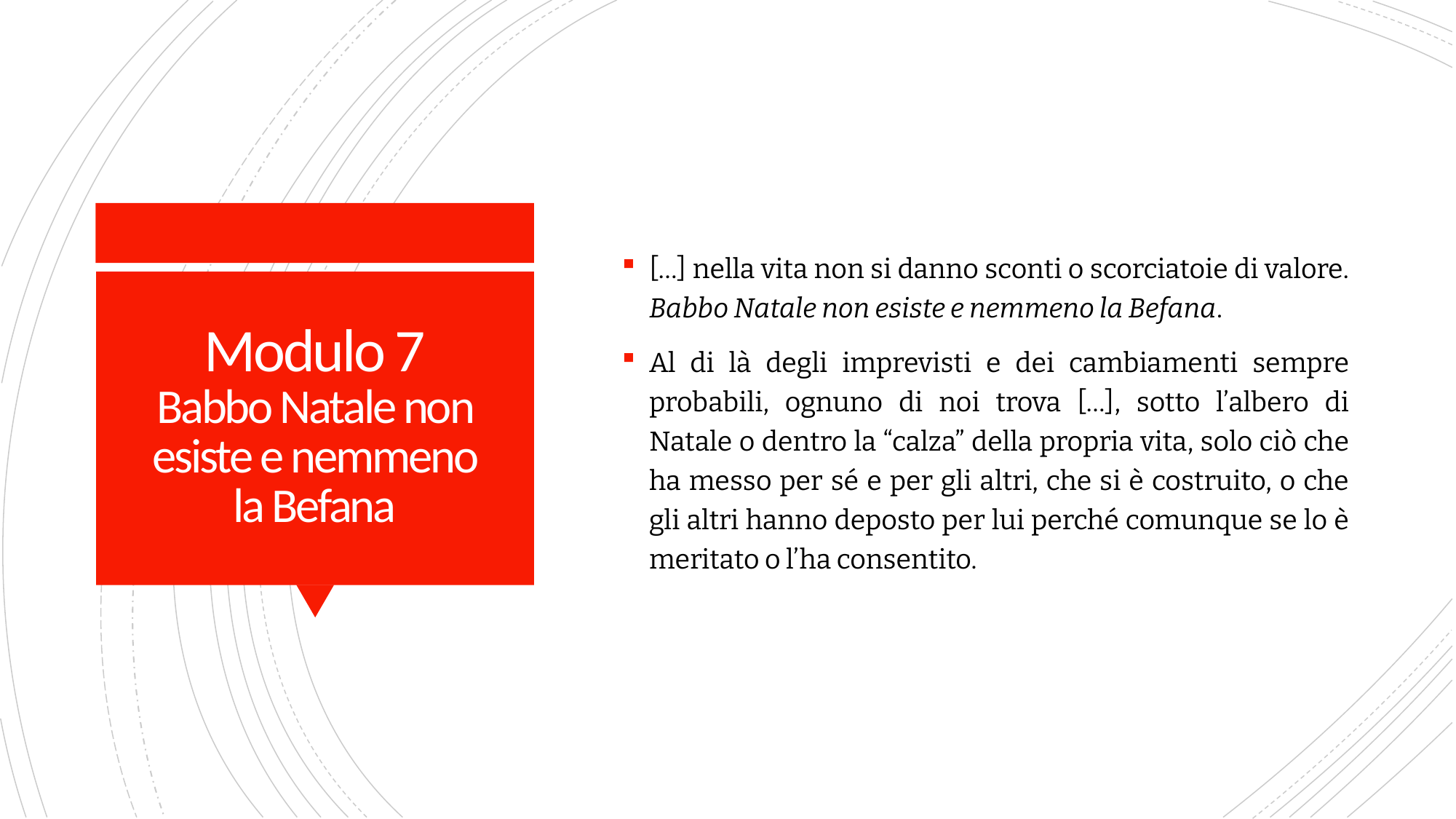

[…] nella vita non si danno sconti o scorciatoie di valore. Babbo Natale non esiste e nemmeno la Befana.
Al di là degli imprevisti e dei cambiamenti sempre probabili, ognuno di noi trova […], sotto l’albero di Natale o dentro la “calza” della propria vita, solo ciò che ha messo per sé e per gli altri, che si è costruito, o che gli altri hanno deposto per lui perché comunque se lo è meritato o l’ha consentito.
# Modulo 7 Babbo Natale non esiste e nemmeno la Befana